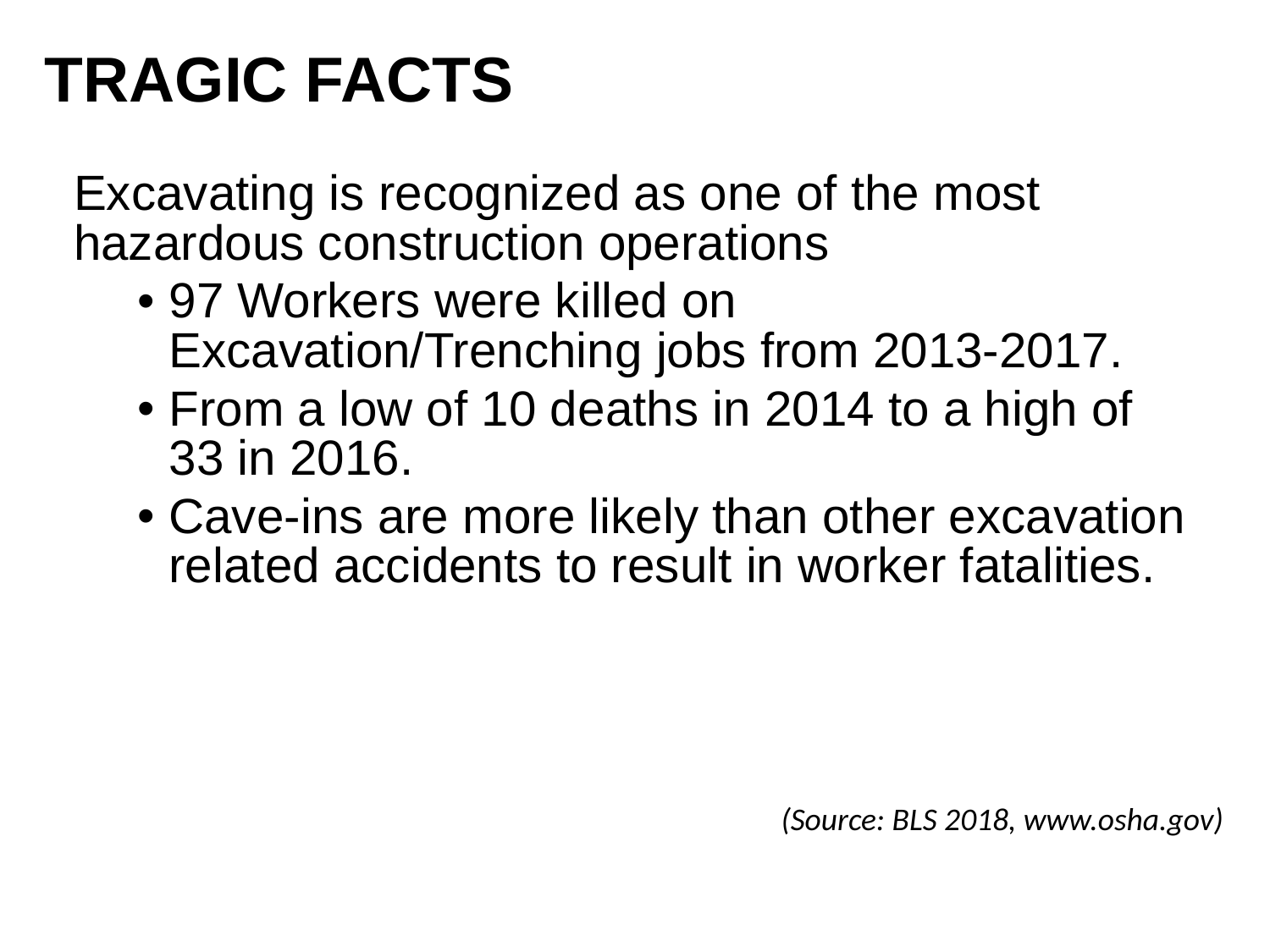

Tragic Facts
Excavating is recognized as one of the most hazardous construction operations
97 Workers were killed on Excavation/Trenching jobs from 2013-2017.
From a low of 10 deaths in 2014 to a high of 33 in 2016.
Cave-ins are more likely than other excavation related accidents to result in worker fatalities.
(Source: BLS 2018, www.osha.gov)
23